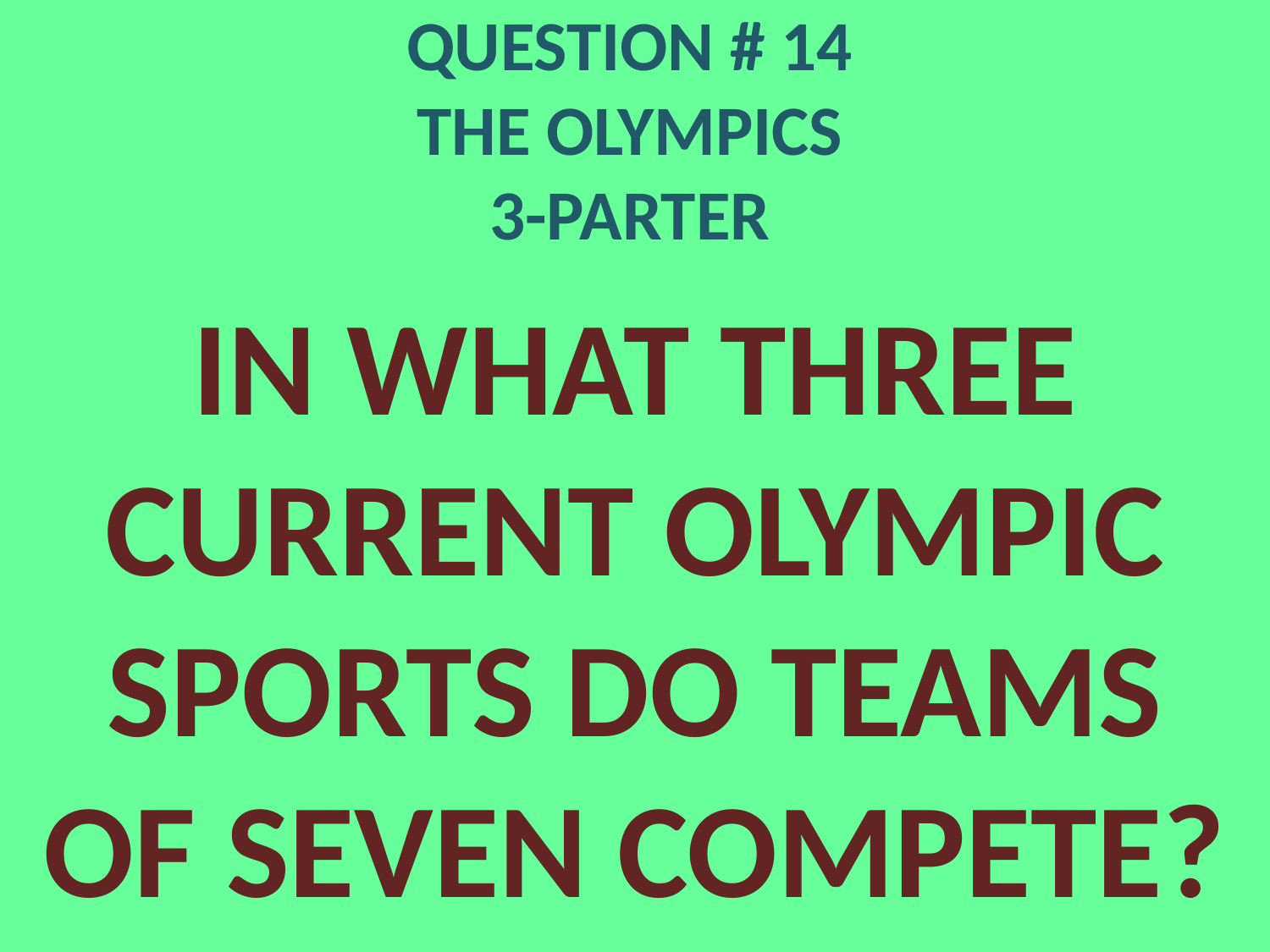

# QUESTION # 14 THE OLYMPICS 3-PARTER
IN WHAT THREE CURRENT OLYMPIC SPORTS DO TEAMS OF SEVEN COMPETE?